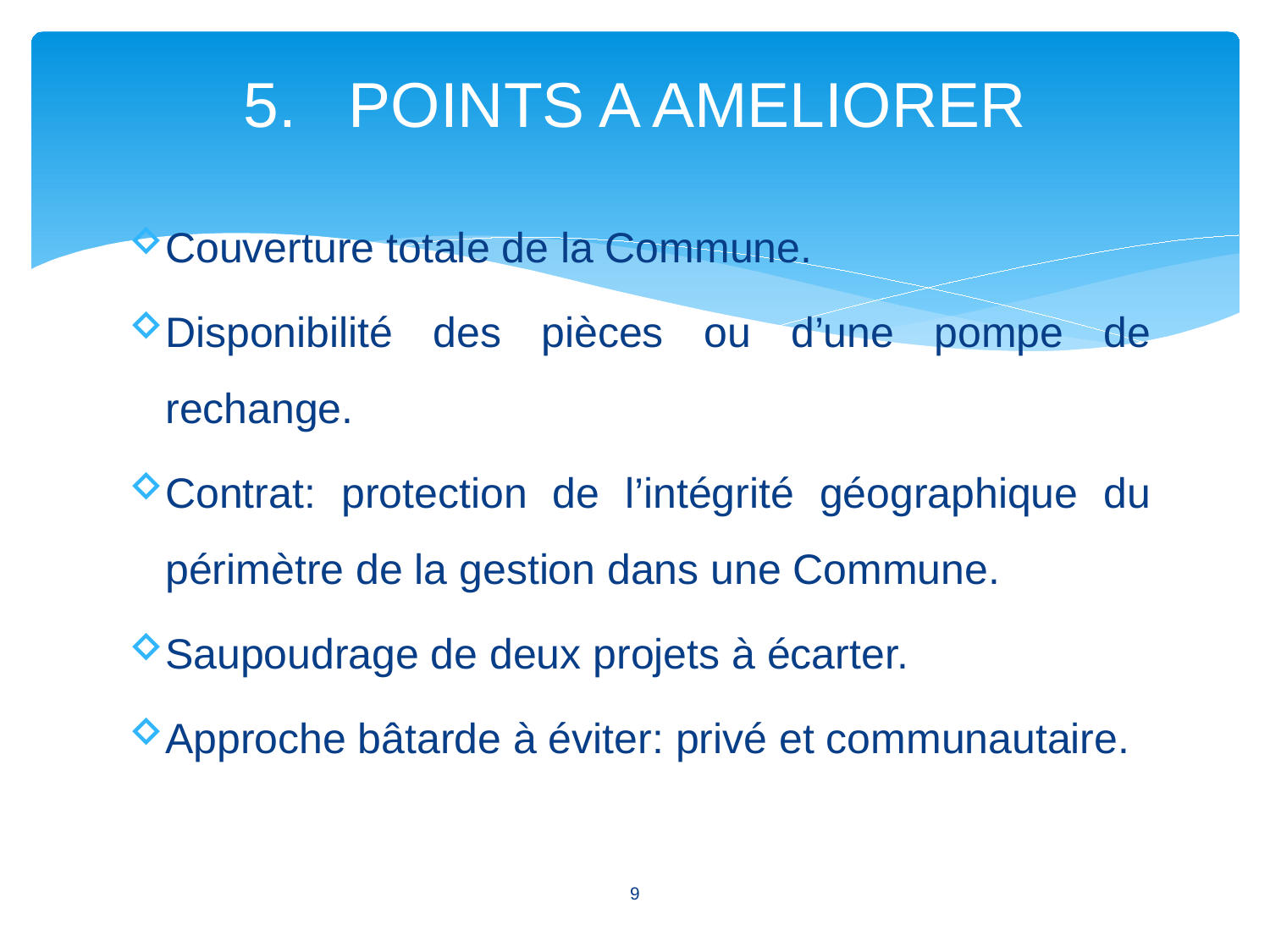

# 5.   POINTS A AMELIORER
Couverture totale de la Commune.
Disponibilité des pièces ou d’une pompe de rechange.
Contrat: protection de l’intégrité géographique du périmètre de la gestion dans une Commune.
Saupoudrage de deux projets à écarter.
Approche bâtarde à éviter: privé et communautaire.

9